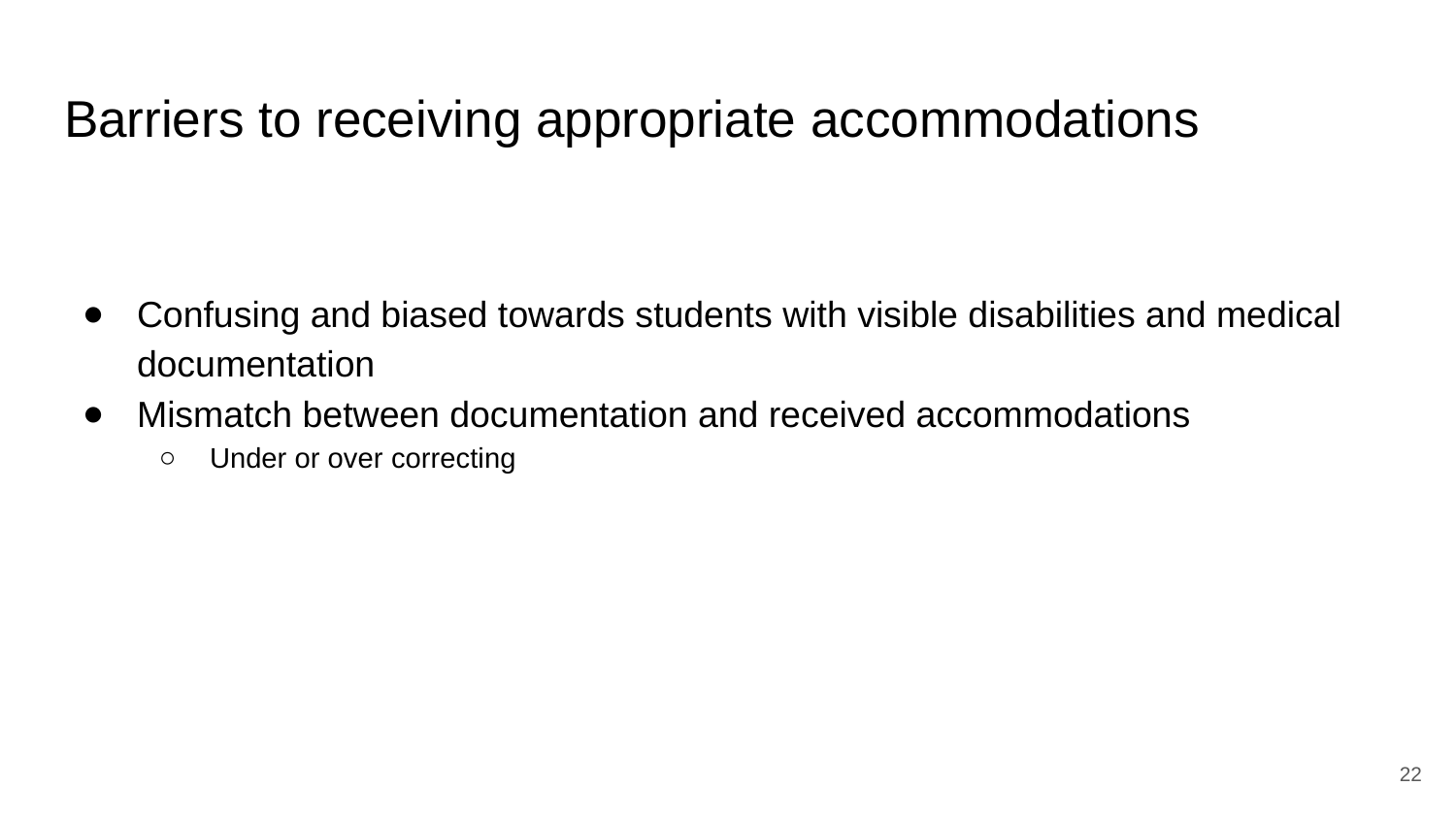

# Barriers to receiving appropriate accommodations
Confusing and biased towards students with visible disabilities and medical documentation
Mismatch between documentation and received accommodations
Under or over correcting
22